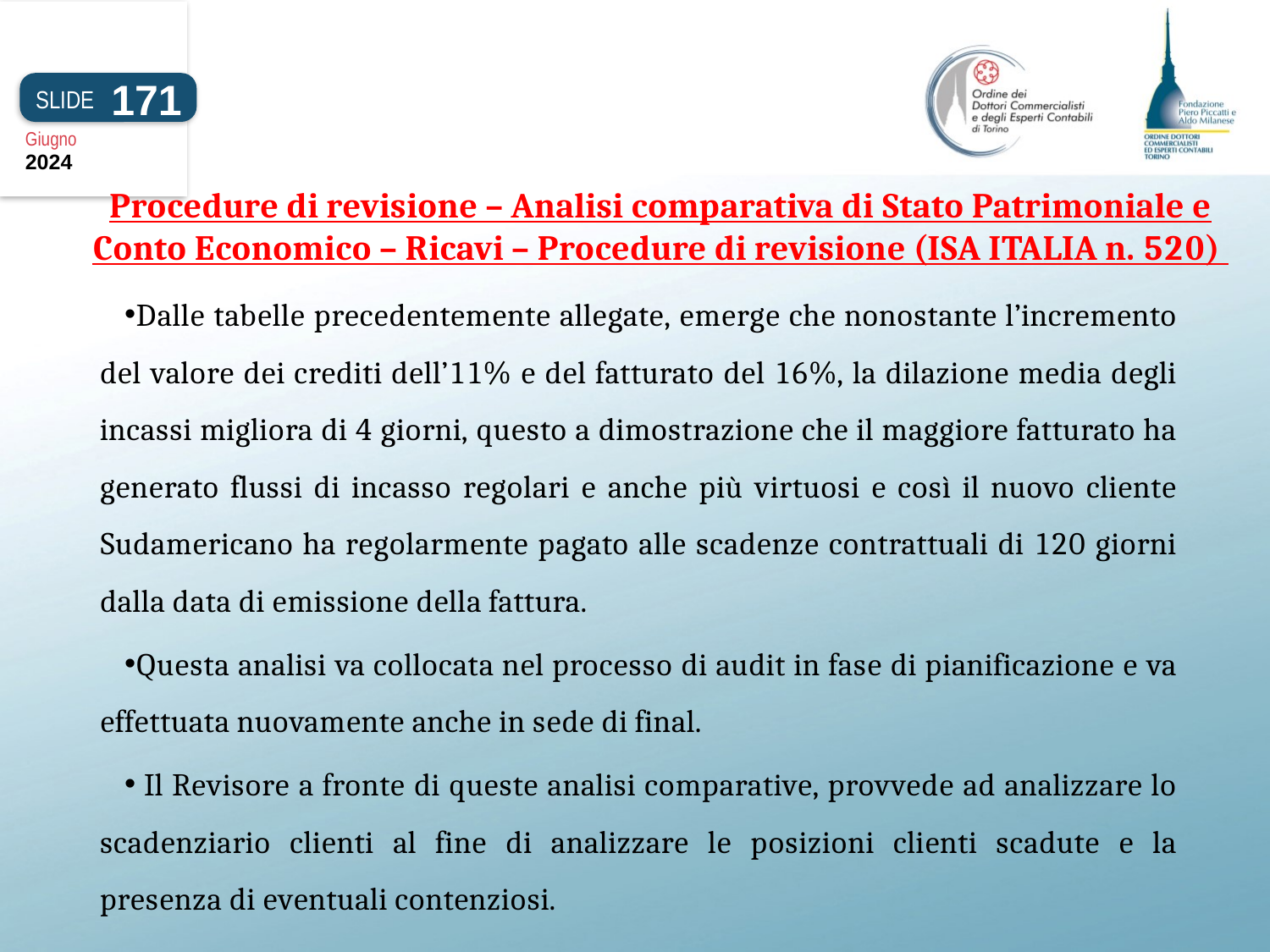

171
SLIDE

Giugno
2024
# Procedure di revisione – Analisi comparativa di Stato Patrimoniale e Conto Economico – Ricavi – Procedure di revisione (ISA ITALIA n. 520)
Dalle tabelle precedentemente allegate, emerge che nonostante l’incremento del valore dei crediti dell’11% e del fatturato del 16%, la dilazione media degli incassi migliora di 4 giorni, questo a dimostrazione che il maggiore fatturato ha generato flussi di incasso regolari e anche più virtuosi e così il nuovo cliente Sudamericano ha regolarmente pagato alle scadenze contrattuali di 120 giorni dalla data di emissione della fattura.
Questa analisi va collocata nel processo di audit in fase di pianificazione e va effettuata nuovamente anche in sede di final.
 Il Revisore a fronte di queste analisi comparative, provvede ad analizzare lo scadenziario clienti al fine di analizzare le posizioni clienti scadute e la presenza di eventuali contenziosi.